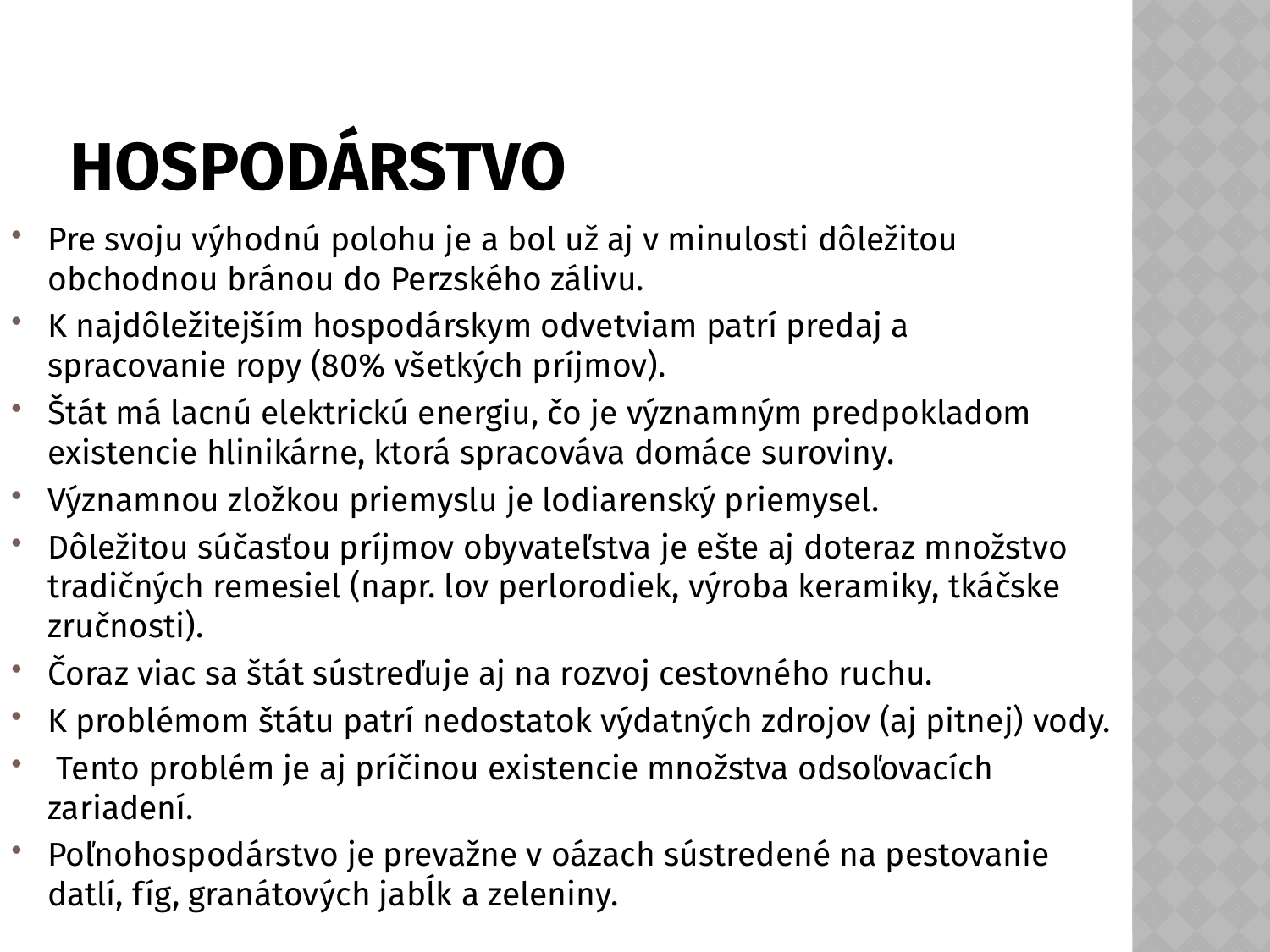

# hospodárstvo
Pre svoju výhodnú polohu je a bol už aj v minulosti dôležitou obchodnou bránou do Perzského zálivu.
K najdôležitejším hospodárskym odvetviam patrí predaj a spracovanie ropy (80% všetkých príjmov).
Štát má lacnú elektrickú energiu, čo je významným predpokladom existencie hlinikárne, ktorá spracováva domáce suroviny.
Významnou zložkou priemyslu je lodiarenský priemysel.
Dôležitou súčasťou príjmov obyvateľstva je ešte aj doteraz množstvo tradičných remesiel (napr. lov perlorodiek, výroba keramiky, tkáčske zručnosti).
Čoraz viac sa štát sústreďuje aj na rozvoj cestovného ruchu.
K problémom štátu patrí nedostatok výdatných zdrojov (aj pitnej) vody.
 Tento problém je aj príčinou existencie množstva odsoľovacích zariadení.
Poľnohospodárstvo je prevažne v oázach sústredené na pestovanie datlí, fíg, granátových jabĺk a zeleniny.